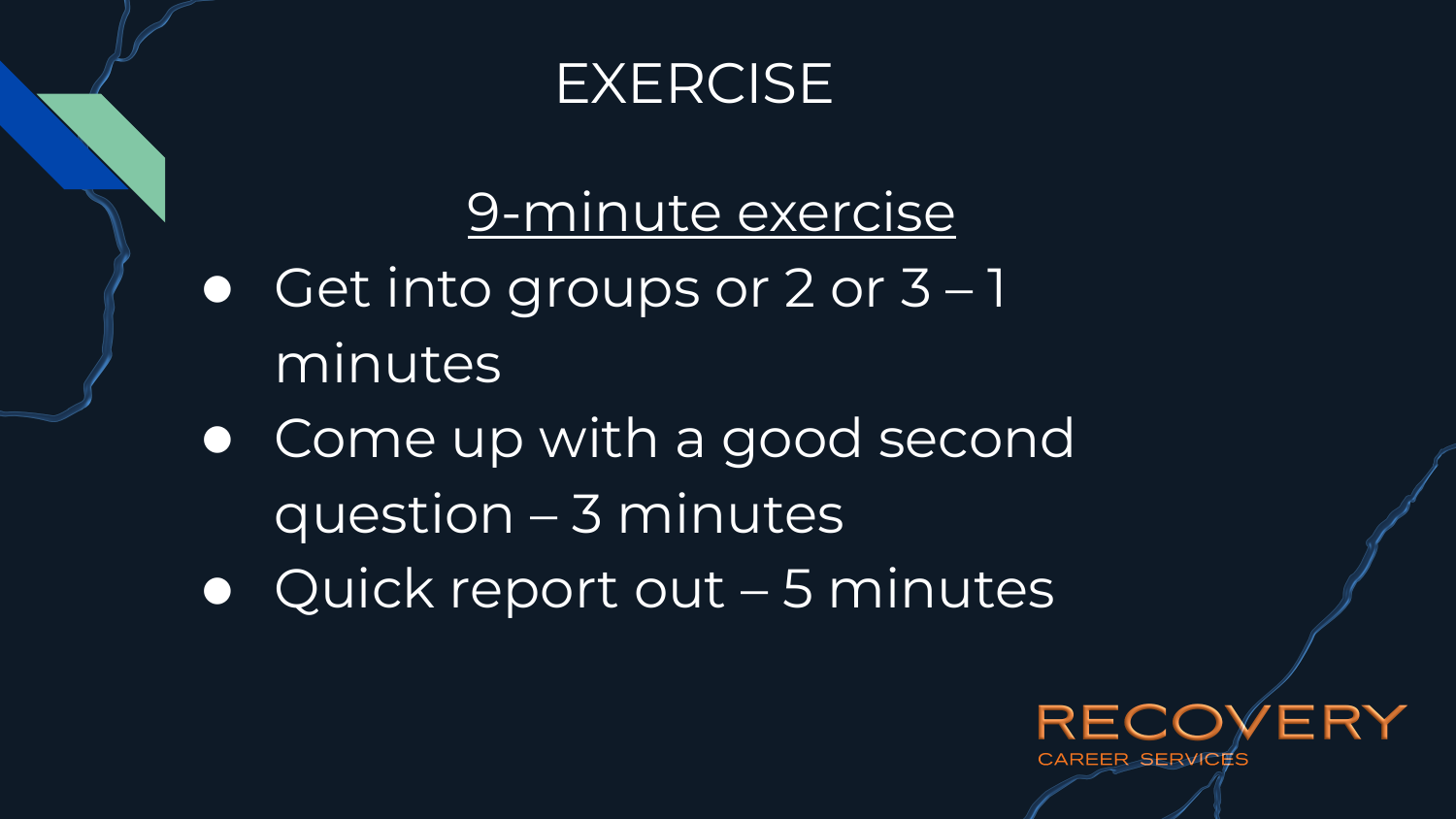

# EXERCISE
9-minute exercise
Get into groups or 2 or 3 – 1 minutes
Come up with a good second question – 3 minutes
Quick report out – 5 minutes